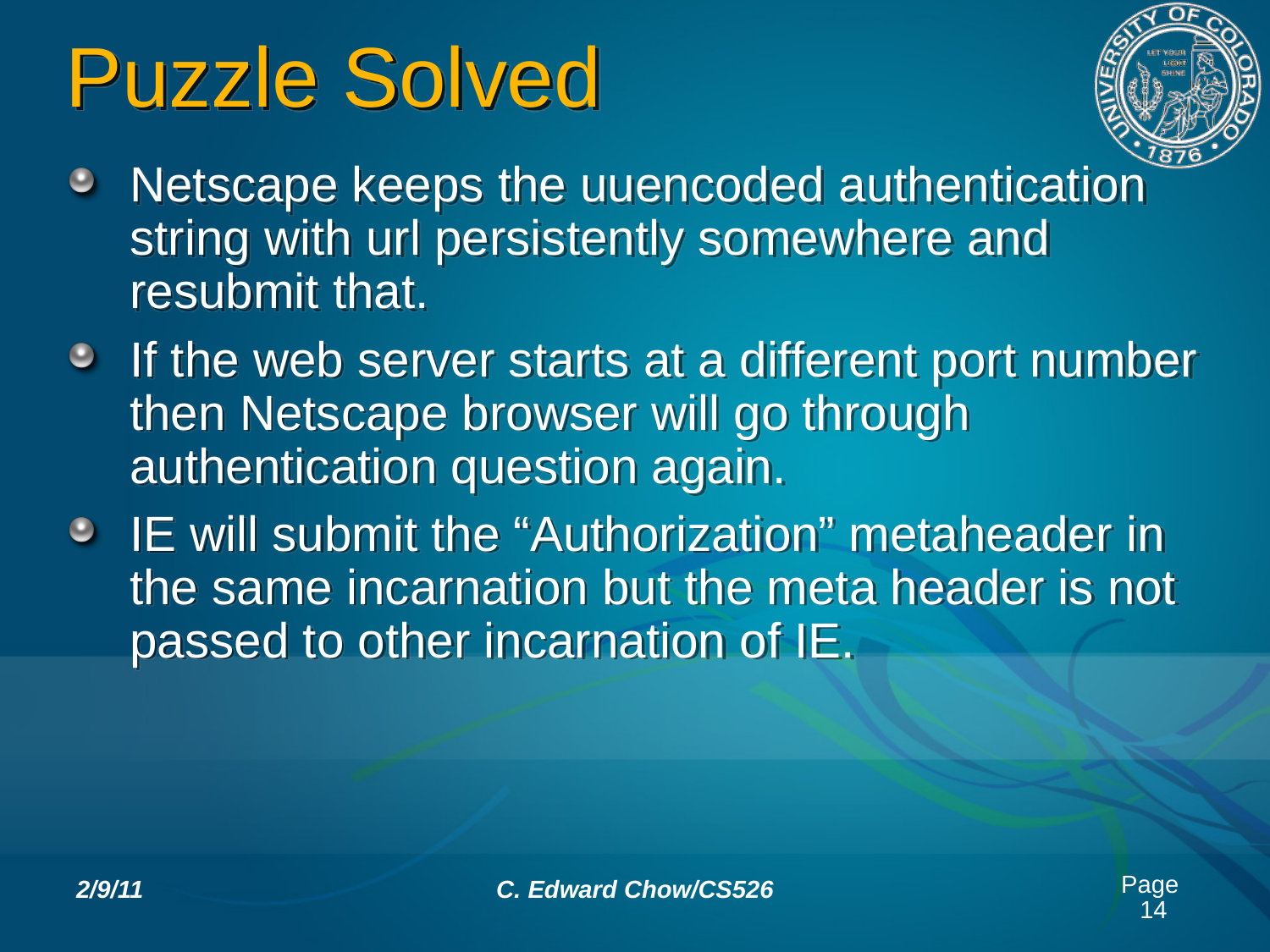

# Puzzle Solved
Netscape keeps the uuencoded authentication string with url persistently somewhere and resubmit that.
If the web server starts at a different port number then Netscape browser will go through authentication question again.
IE will submit the “Authorization” metaheader in the same incarnation but the meta header is not passed to other incarnation of IE.
2/9/11
C. Edward Chow/CS526
Page 14